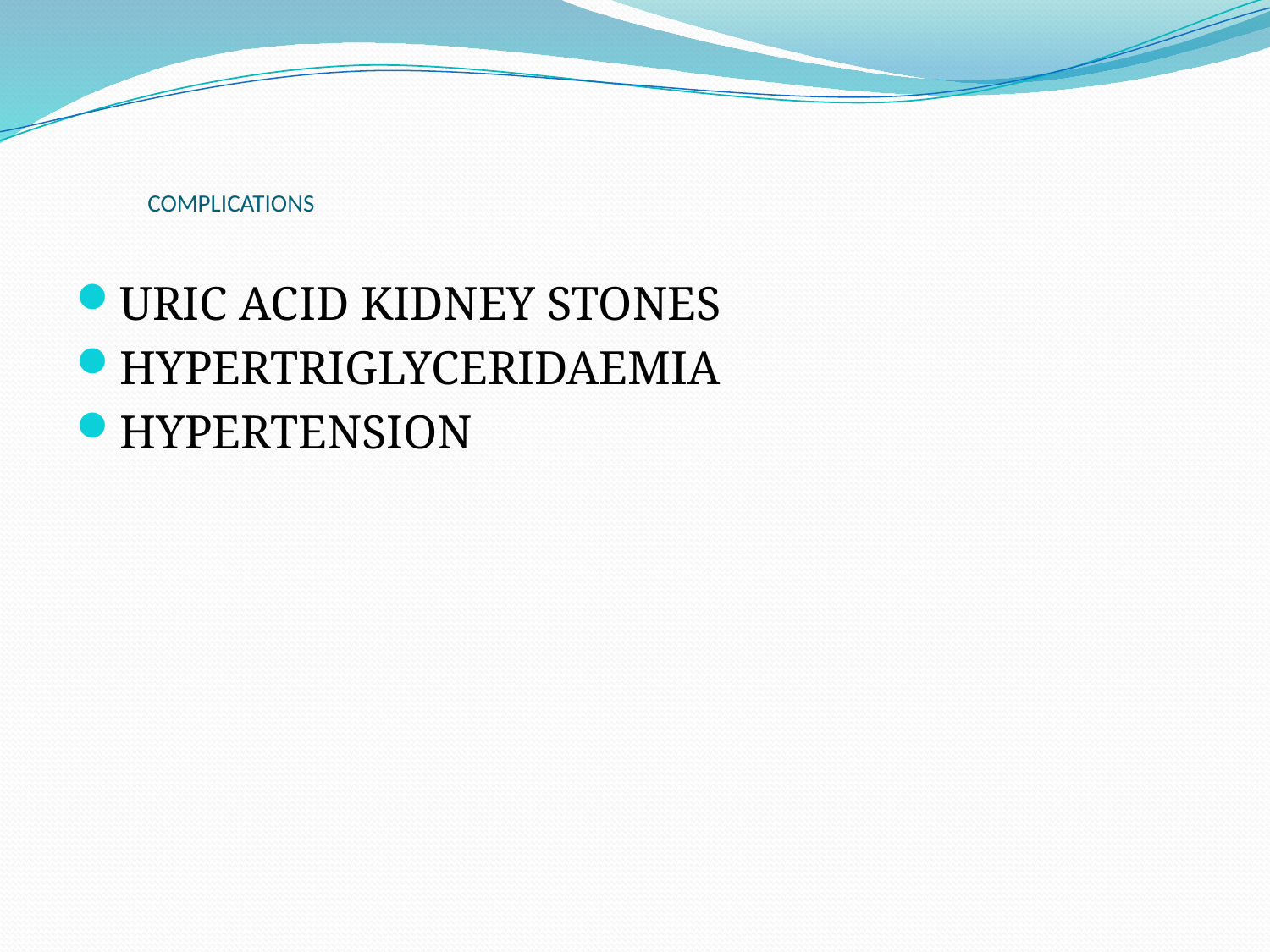

# COMPLICATIONS
URIC ACID KIDNEY STONES
HYPERTRIGLYCERIDAEMIA
HYPERTENSION